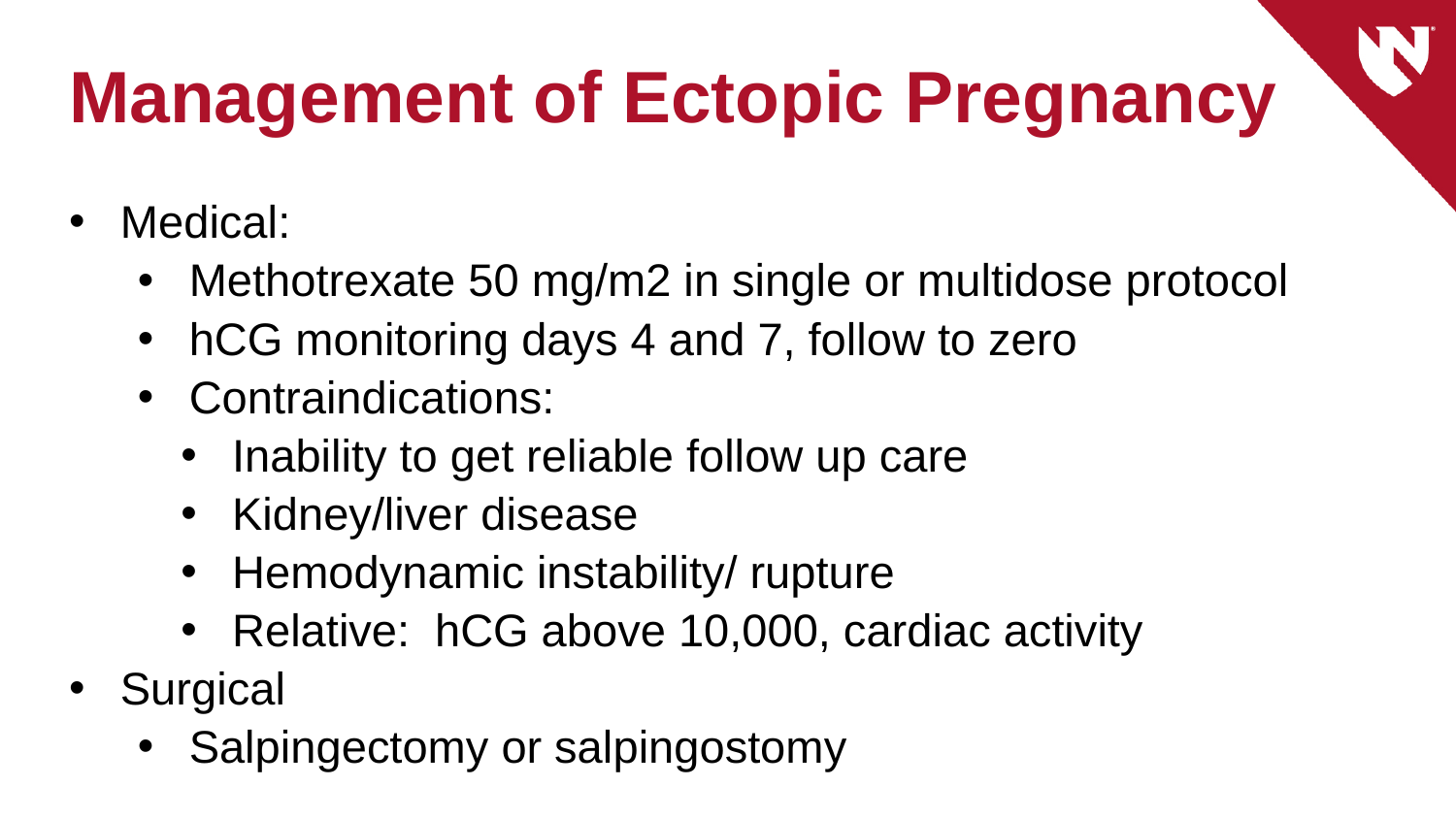

# Management of Ectopic Pregnancy
Medical:
Methotrexate 50 mg/m2 in single or multidose protocol
hCG monitoring days 4 and 7, follow to zero
Contraindications:
Inability to get reliable follow up care
Kidney/liver disease
Hemodynamic instability/ rupture
Relative:  hCG above 10,000, cardiac activity
Surgical
Salpingectomy or salpingostomy